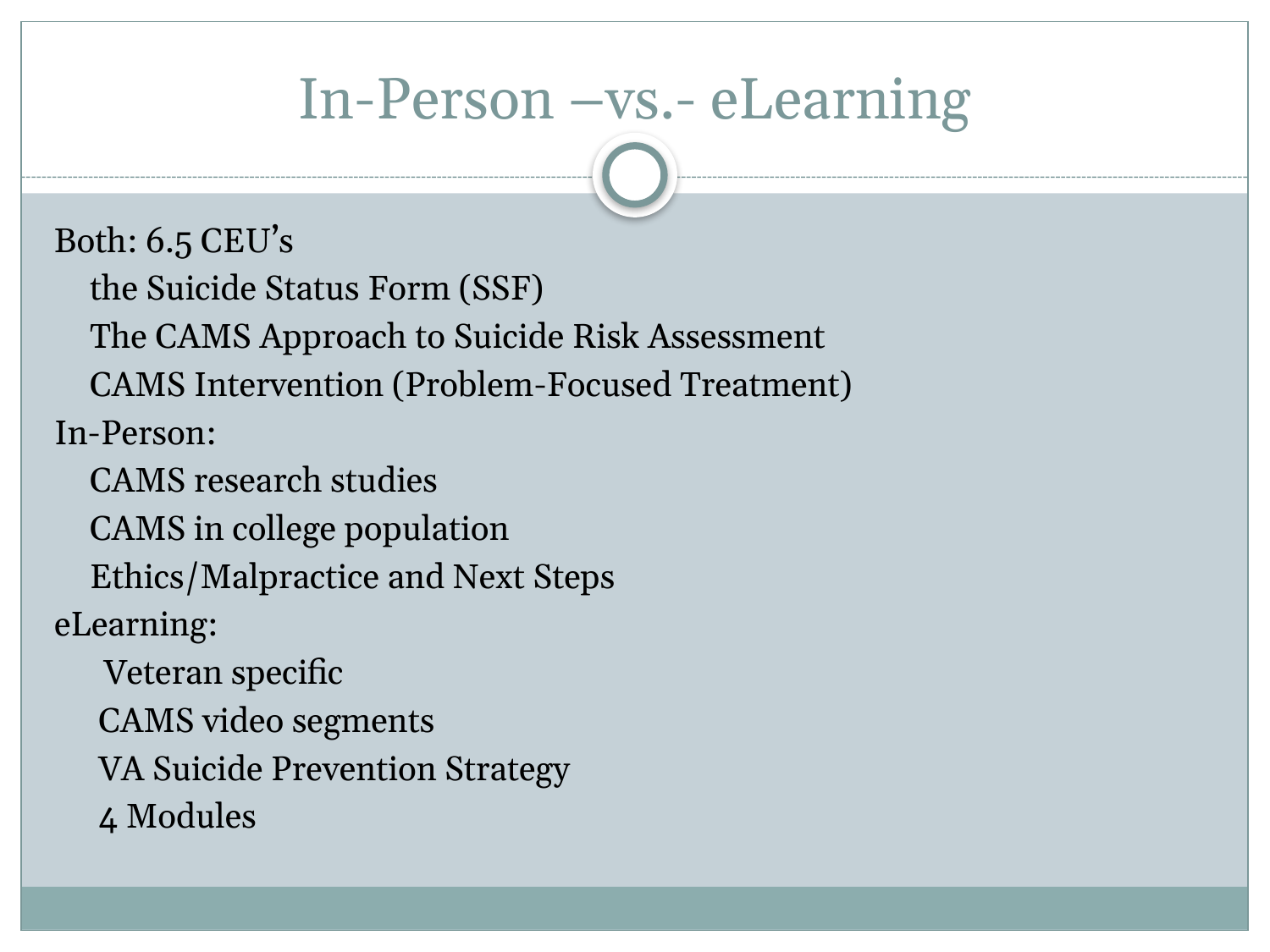

# In-Person –vs.- eLearning
Both: 6.5 CEU’s
	the Suicide Status Form (SSF)
	The CAMS Approach to Suicide Risk Assessment
	CAMS Intervention (Problem-Focused Treatment)
In-Person:
	CAMS research studies
	CAMS in college population
	Ethics/Malpractice and Next Steps
eLearning:
      Veteran specific
	CAMS video segments
	VA Suicide Prevention Strategy
	4 Modules